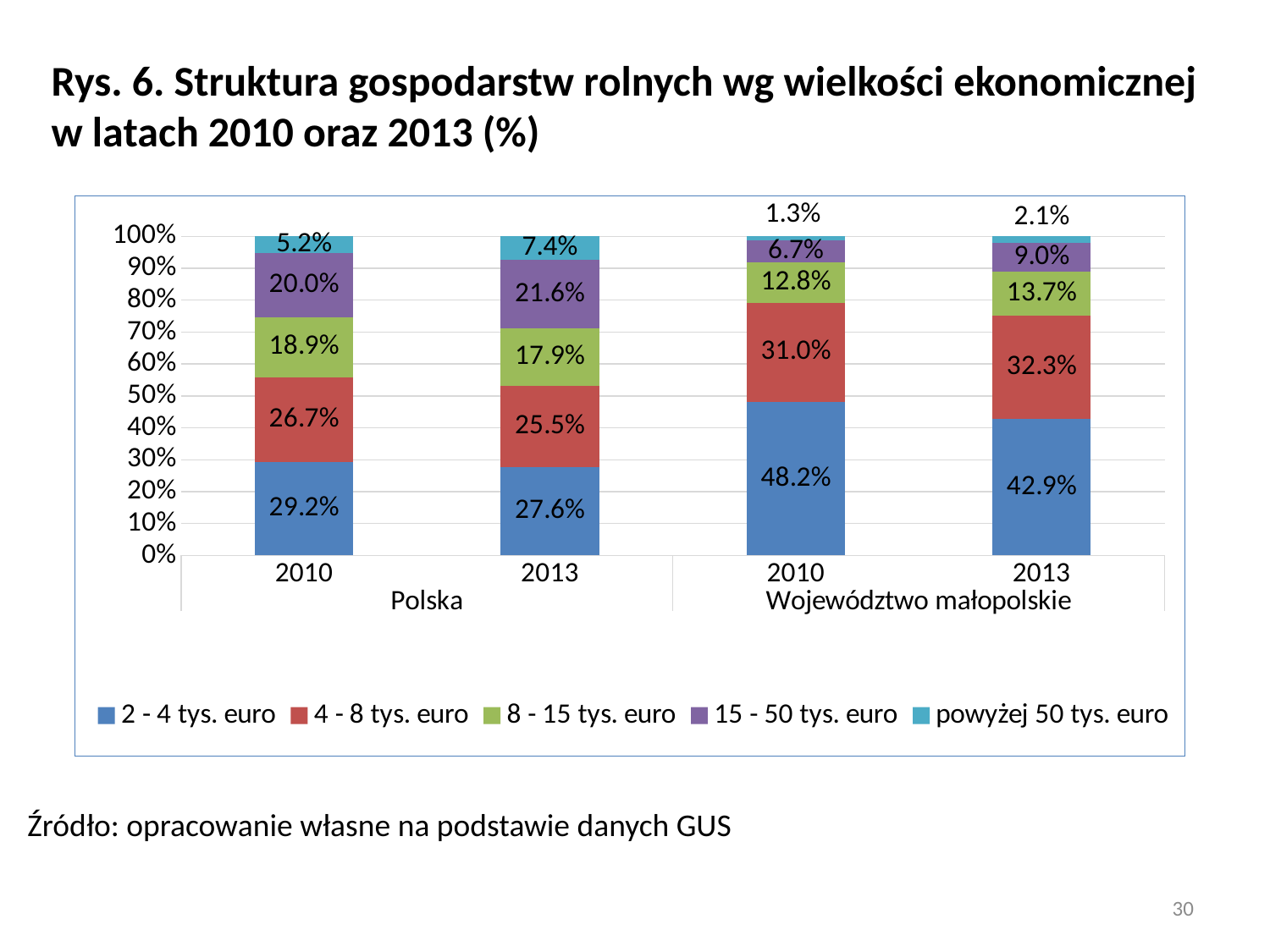

Rys. 6. Struktura gospodarstw rolnych wg wielkości ekonomicznej w latach 2010 oraz 2013 (%)

### Chart

| Category | 2 - 4 tys. euro | 4 - 8 tys. euro | 8 - 15 tys. euro | 15 - 50 tys. euro | powyżej 50 tys. euro |
|---|---|---|---|---|---|
| 2010 | 0.2917756149408714 | 0.26680568321780246 | 0.18881527613143048 | 0.2004018105587636 | 0.05220161515113228 |
| 2013 | 0.27626343879083276 | 0.25541132712353115 | 0.17891460661237724 | 0.2157066613916804 | 0.07370396608157846 |
| 2010 | 0.4817714108307092 | 0.30983057612986226 | 0.1280658180689227 | 0.06711535902780857 | 0.013216835942697479 |
| 2013 | 0.42905261705772135 | 0.3226918964902802 | 0.13749180912090314 | 0.0899329784910389 | 0.020830698840056564 |
Źródło: opracowanie własne na podstawie danych GUS
30